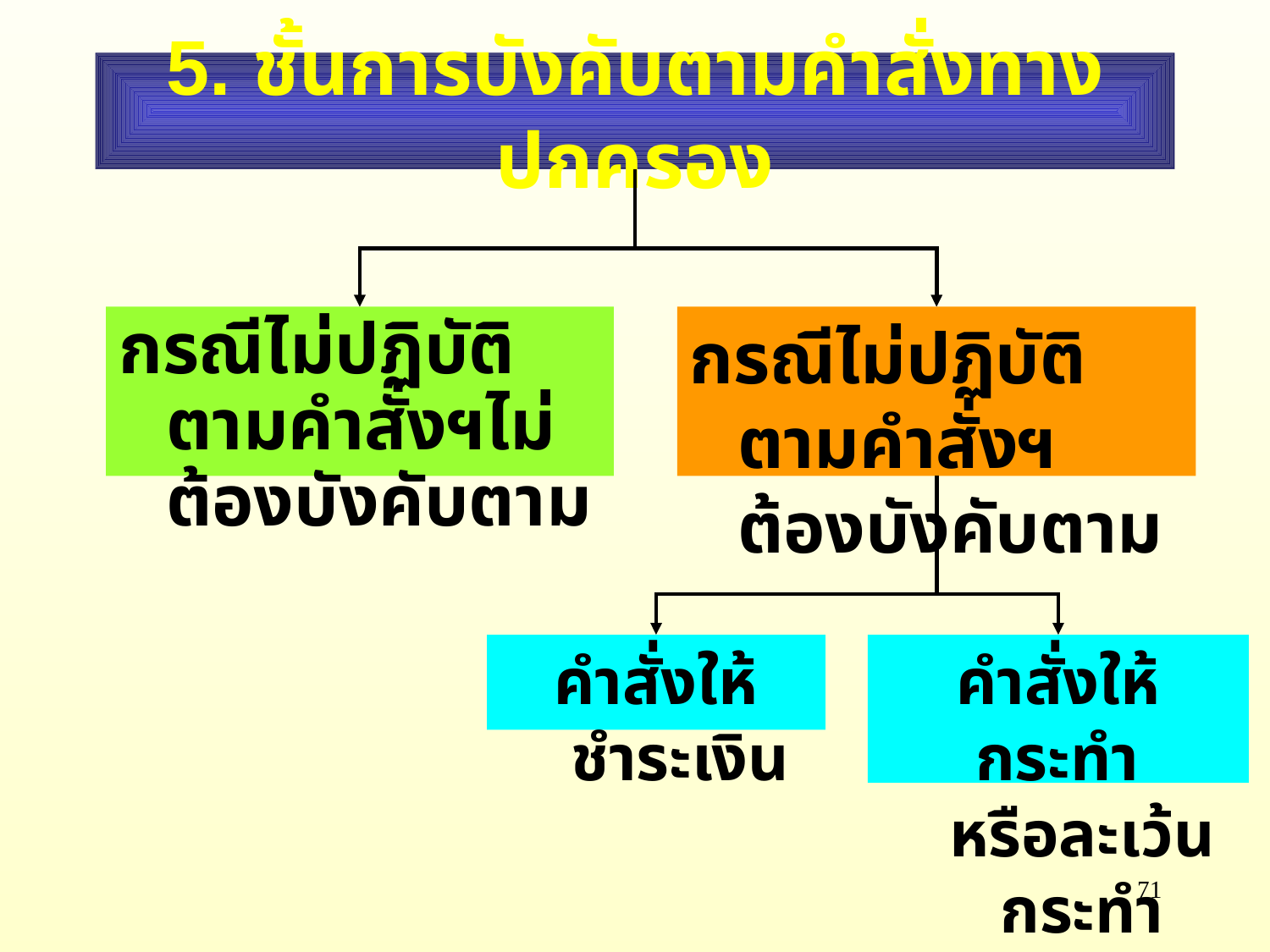

5. ชั้นการบังคับตามคำสั่งทางปกครอง
กรณีไม่ปฏิบัติตามคำสั่งฯไม่ต้องบังคับตาม
กรณีไม่ปฏิบัติตามคำสั่งฯ  ต้องบังคับตาม
คำสั่งให้ชำระเงิน
คำสั่งให้กระทำ    หรือละเว้นกระทำ
71